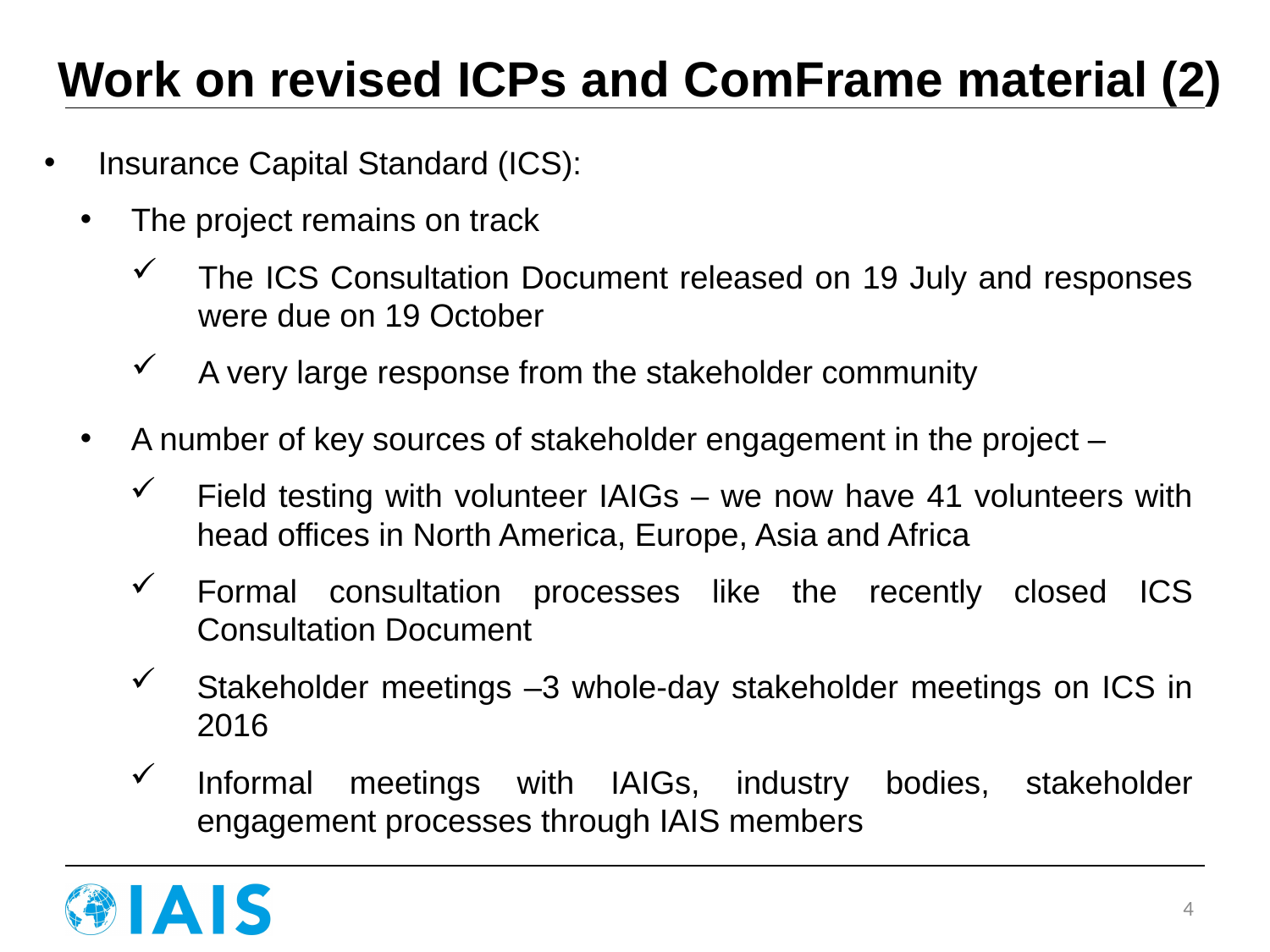

# Work on revised ICPs and ComFrame material (2)
Insurance Capital Standard (ICS):
The project remains on track
The ICS Consultation Document released on 19 July and responses were due on 19 October
A very large response from the stakeholder community
A number of key sources of stakeholder engagement in the project –
Field testing with volunteer IAIGs – we now have 41 volunteers with head offices in North America, Europe, Asia and Africa
Formal consultation processes like the recently closed ICS Consultation Document
Stakeholder meetings –3 whole-day stakeholder meetings on ICS in 2016
Informal meetings with IAIGs, industry bodies, stakeholder engagement processes through IAIS members

4